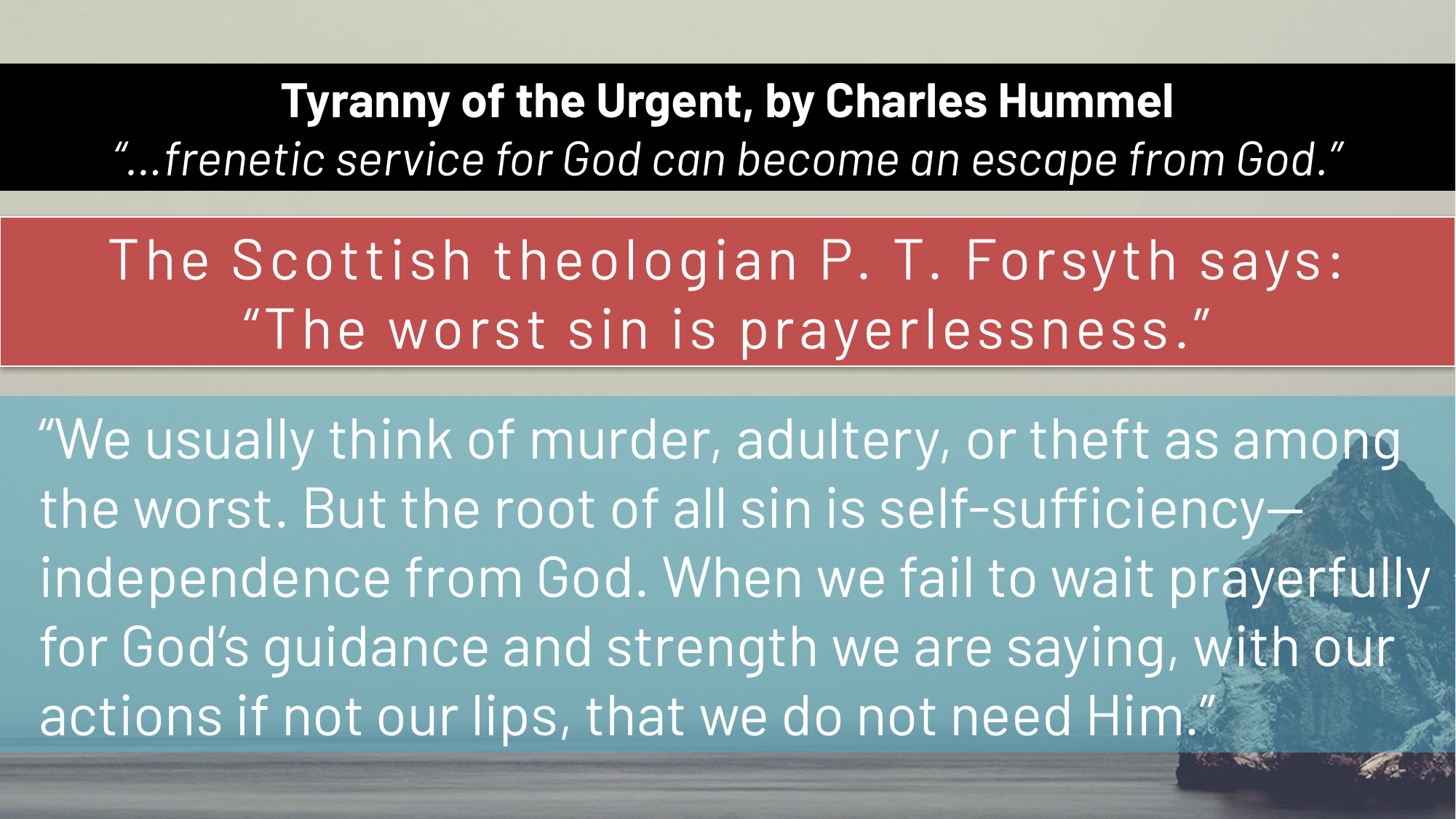

Tyranny of the Urgent, by Charles Hummel
“…frenetic service for God can become an escape from God.”
The Scottish theologian P. T. Forsyth says:
“The worst sin is prayerlessness.”
“We usually think of murder, adultery, or theft as among the worst. But the root of all sin is self-sufficiency— independence from God. When we fail to wait prayerfully for God’s guidance and strength we are saying, with our actions if not our lips, that we do not need Him.”